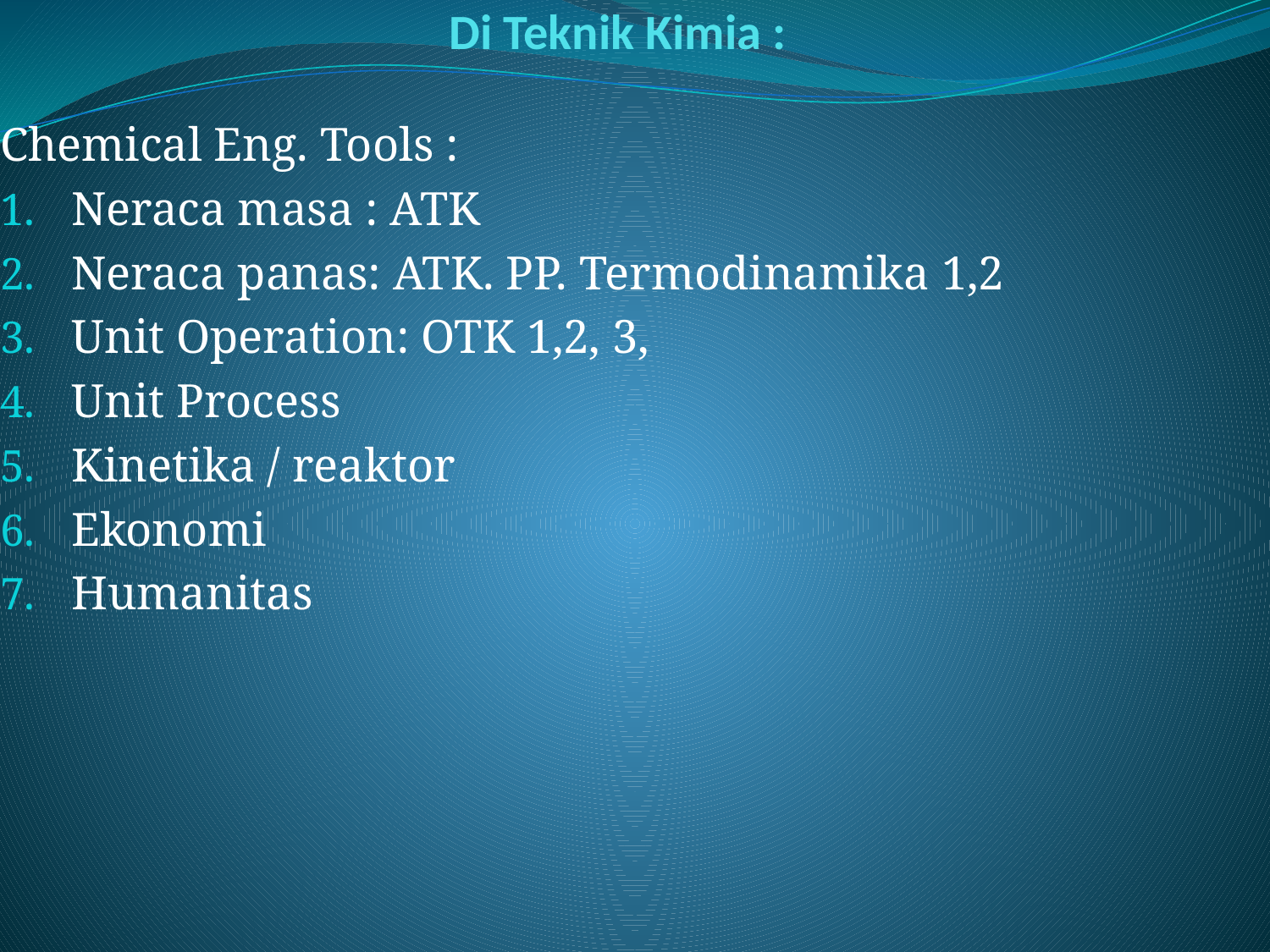

# Di Teknik Kimia :
Chemical Eng. Tools :
Neraca masa : ATK
Neraca panas: ATK. PP. Termodinamika 1,2
Unit Operation: OTK 1,2, 3,
Unit Process
Kinetika / reaktor
Ekonomi
Humanitas